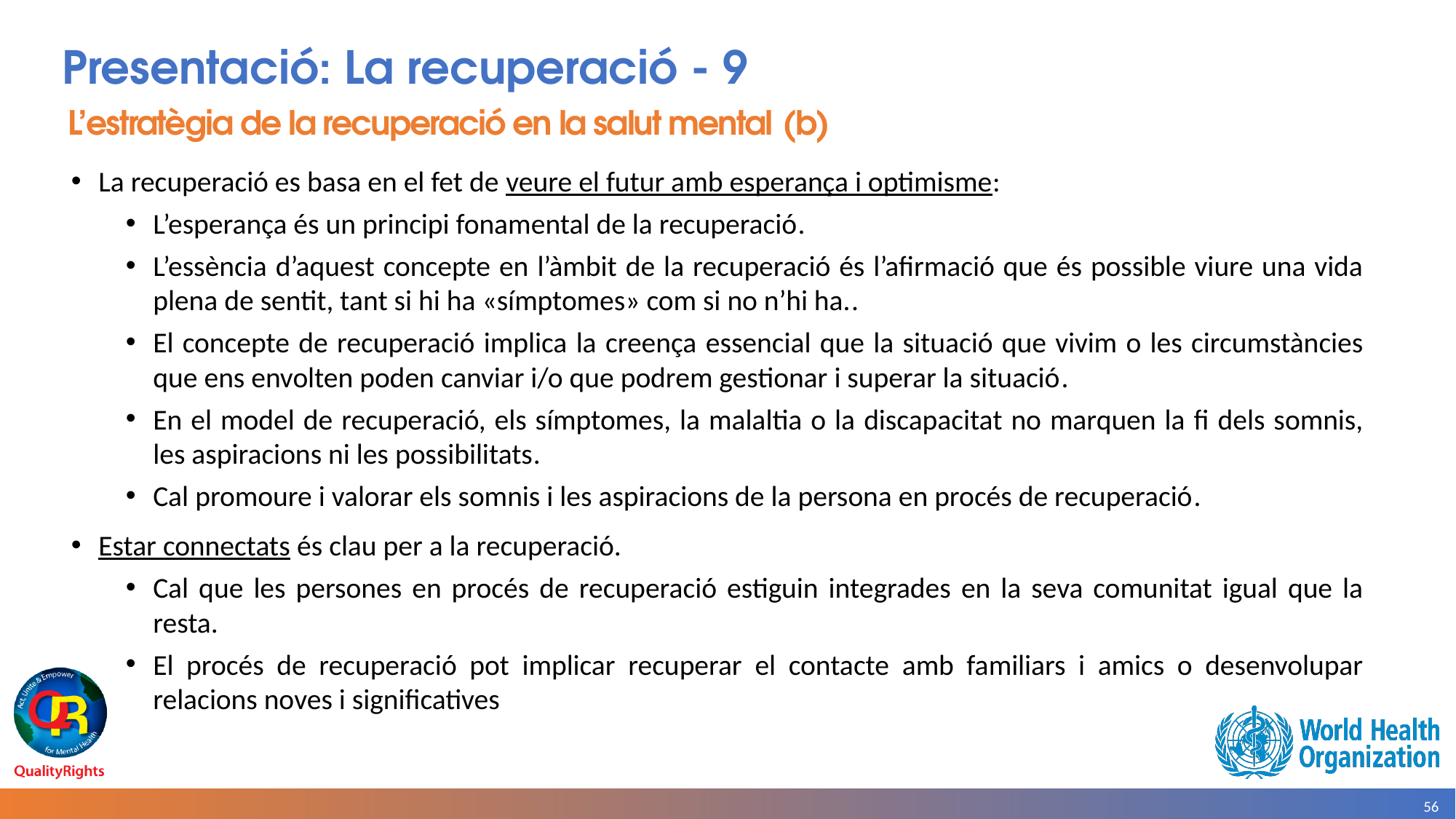

# Presentació: La recuperació - 9
L’estratègia de la recuperació en la salut mental (b)
La recuperació es basa en el fet de veure el futur amb esperança i optimisme:
L’esperança és un principi fonamental de la recuperació.
L’essència d’aquest concepte en l’àmbit de la recuperació és l’afirmació que és possible viure una vida plena de sentit, tant si hi ha «símptomes» com si no n’hi ha..
El concepte de recuperació implica la creença essencial que la situació que vivim o les circumstàncies que ens envolten poden canviar i/o que podrem gestionar i superar la situació.
En el model de recuperació, els símptomes, la malaltia o la discapacitat no marquen la fi dels somnis, les aspiracions ni les possibilitats.
Cal promoure i valorar els somnis i les aspiracions de la persona en procés de recuperació.
Estar connectats és clau per a la recuperació.
Cal que les persones en procés de recuperació estiguin integrades en la seva comunitat igual que la resta.
El procés de recuperació pot implicar recuperar el contacte amb familiars i amics o desenvolupar relacions noves i significatives